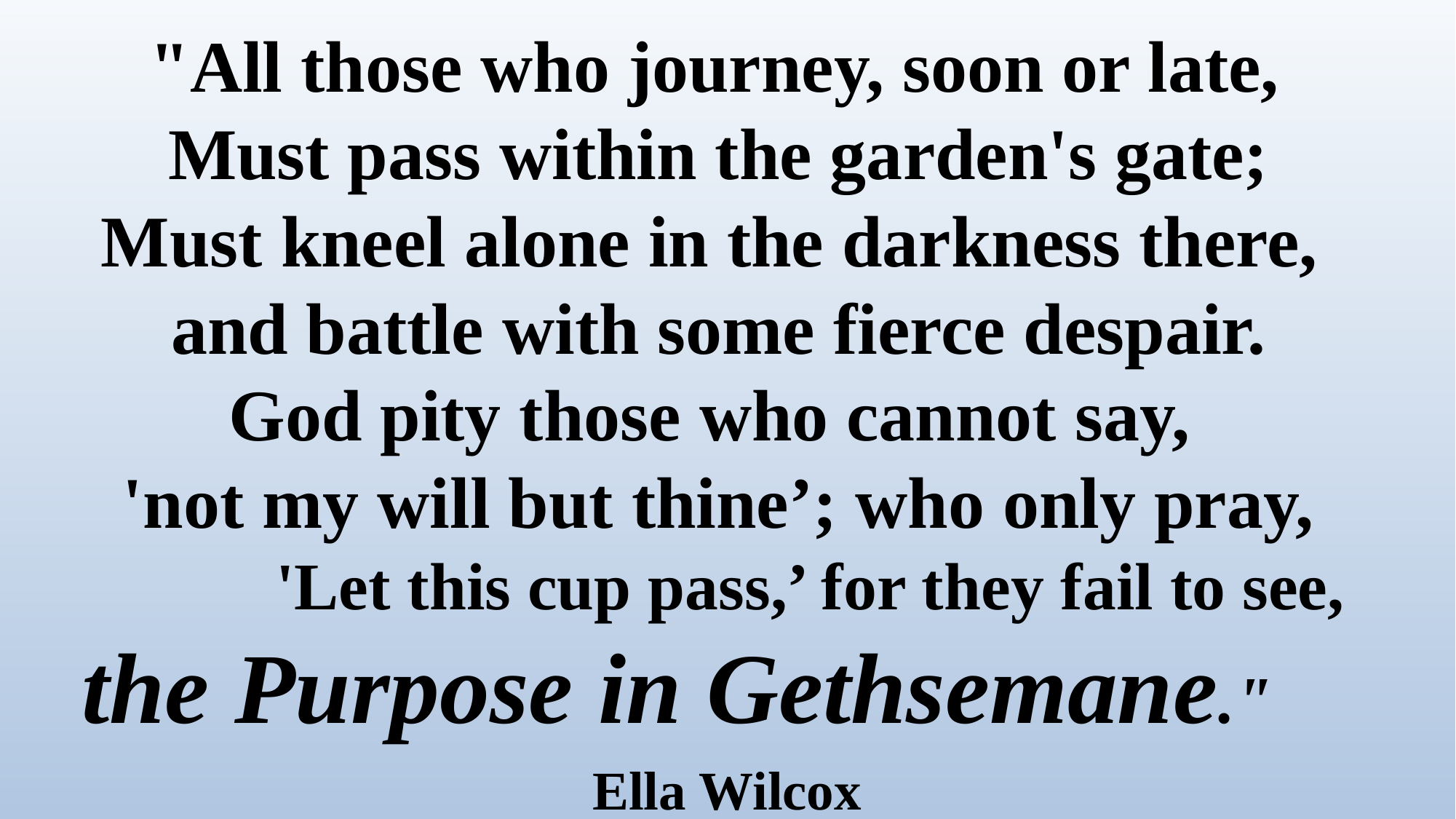

"All those who journey, soon or late,
Must pass within the garden's gate;
Must kneel alone in the darkness there,
and battle with some fierce despair.
God pity those who cannot say,
'not my will but thine’; who only pray,
            'Let this cup pass,’ for they fail to see,
the Purpose in Gethsemane."
 Ella Wilcox